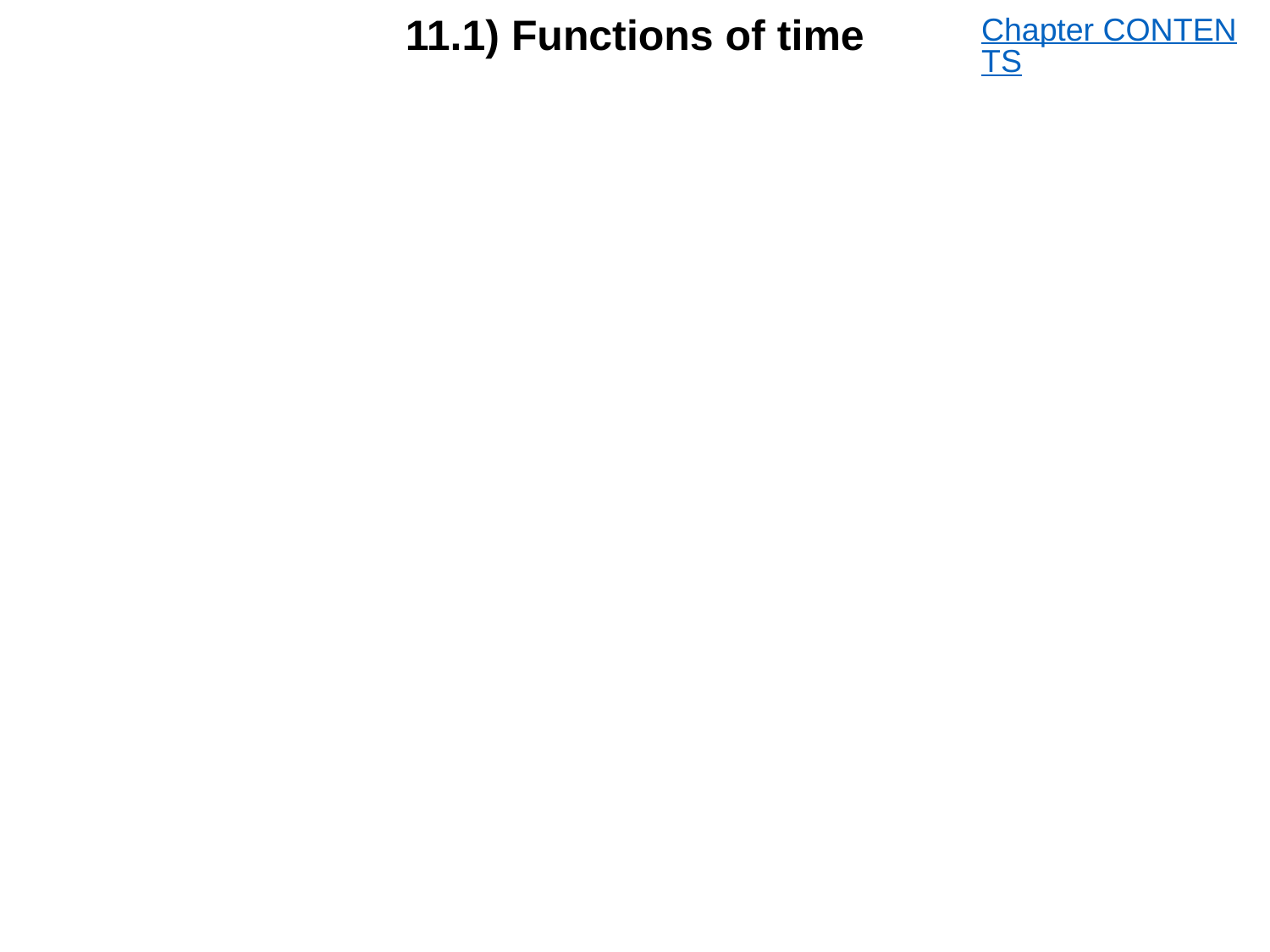

# 11.1) Functions of time
Chapter CONTENTS